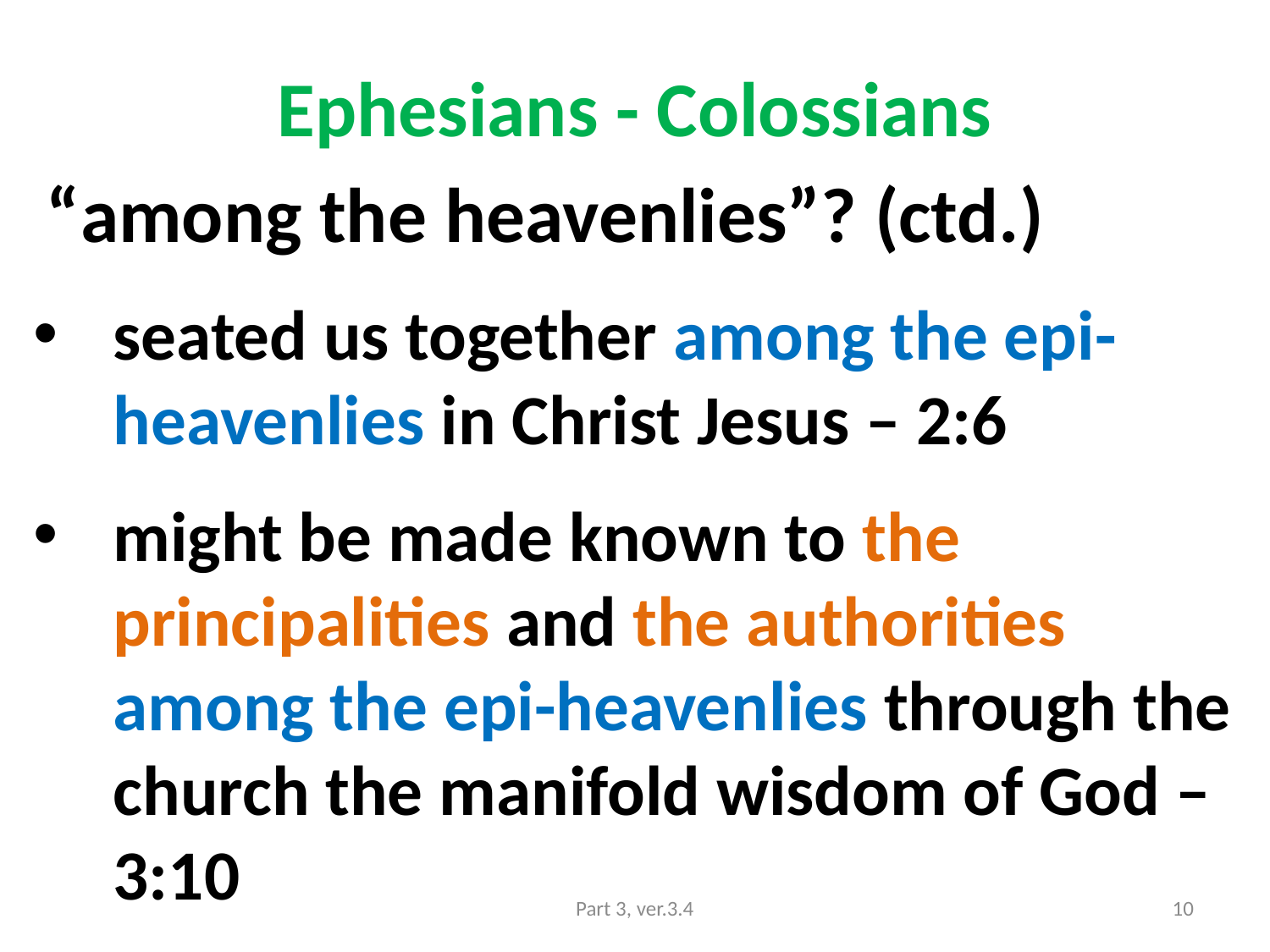

# Ephesians - Colossians
 “among the heavenlies”? (ctd.)
seated us together among the epi-heavenlies in Christ Jesus – 2:6
might be made known to the principalities and the authorities among the epi-heavenlies through the church the manifold wisdom of God – 3:10
Part 3, ver.3.4
10